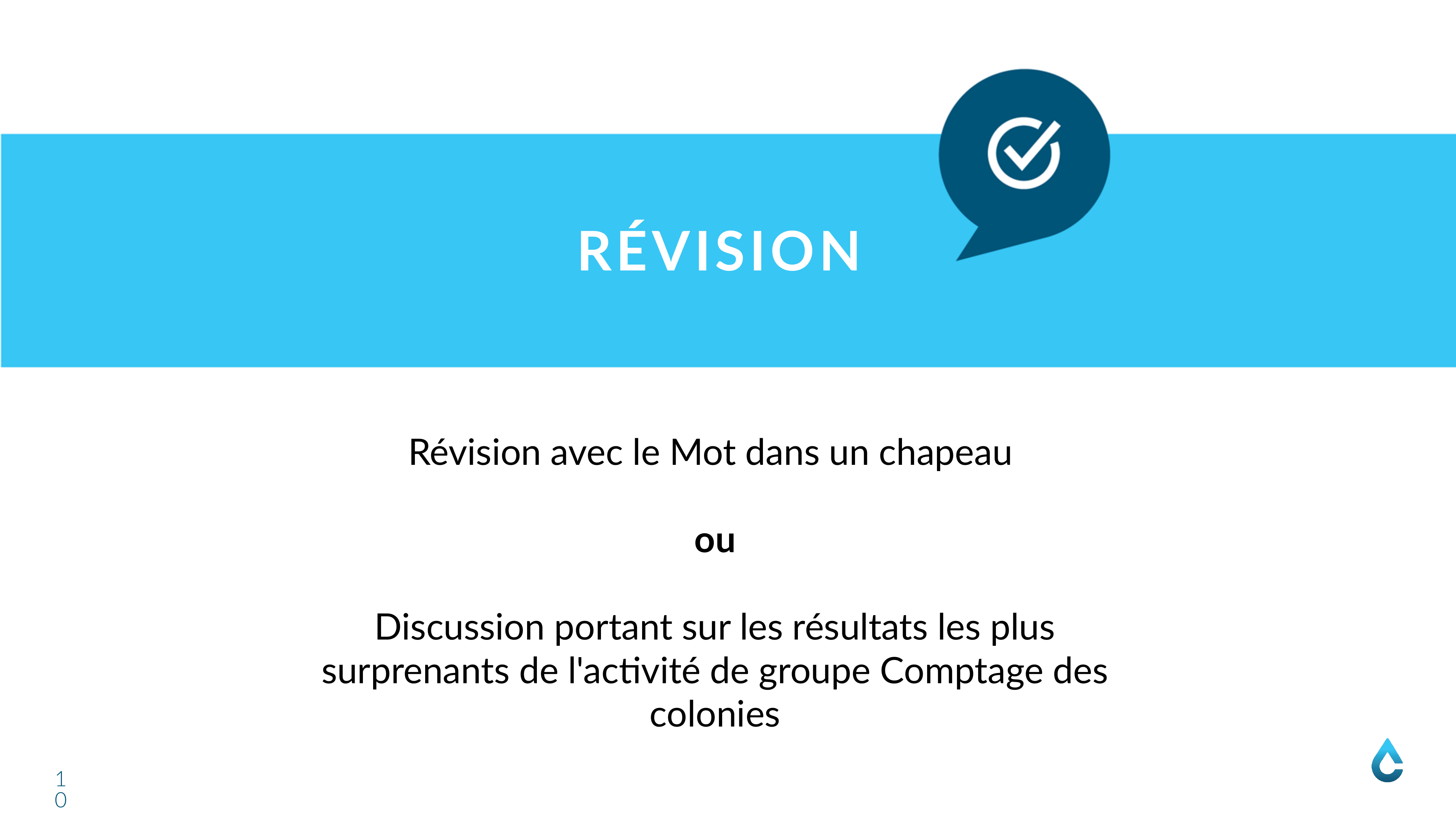

RÉVISION
Révision avec le Mot dans un chapeau

ou

Discussion portant sur les résultats les plus surprenants de l'activité de groupe Comptage des colonies
10